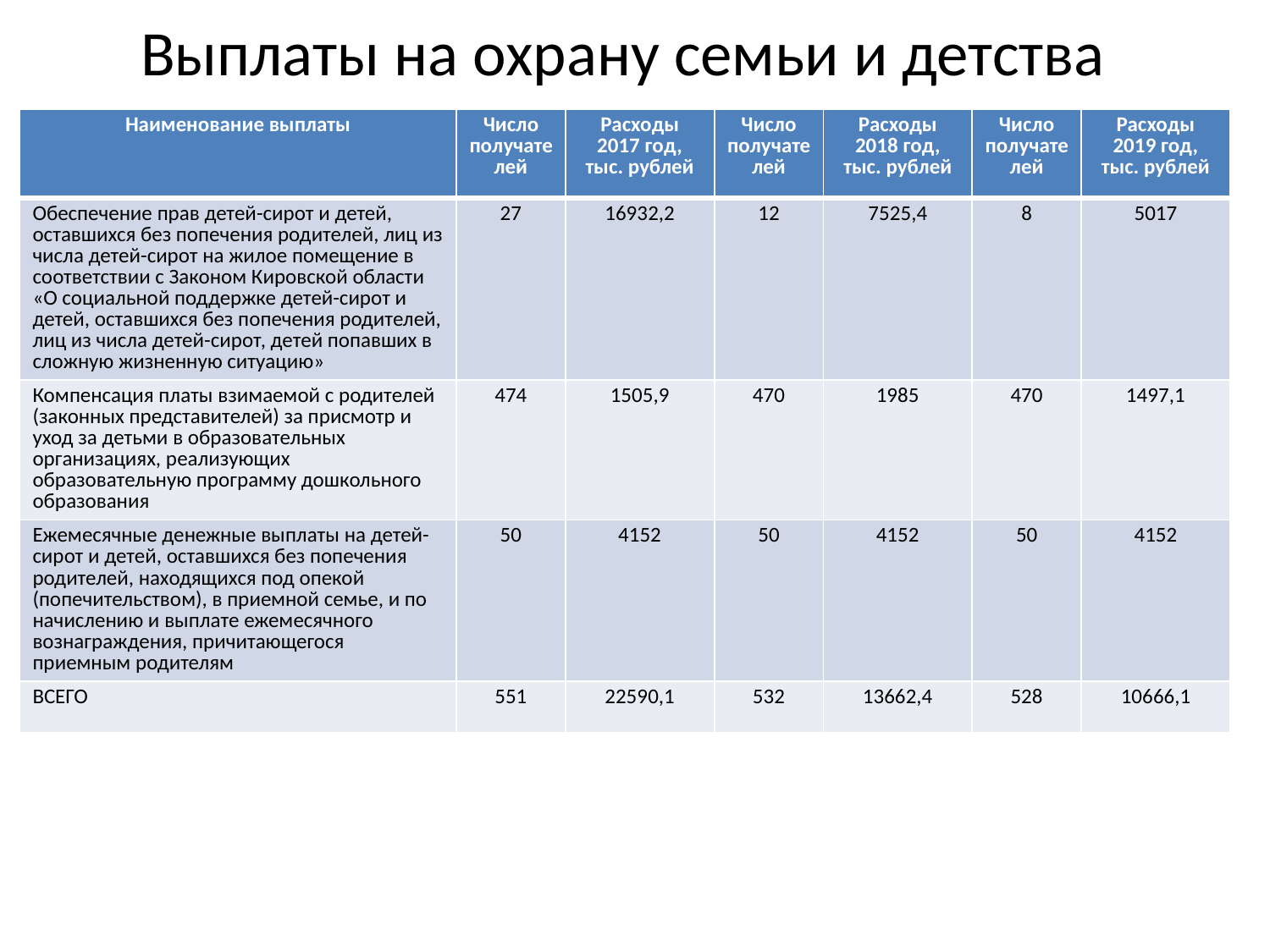

# Выплаты на охрану семьи и детства
| Наименование выплаты | Число получателей | Расходы 2017 год, тыс. рублей | Число получателей | Расходы 2018 год, тыс. рублей | Число получателей | Расходы 2019 год, тыс. рублей |
| --- | --- | --- | --- | --- | --- | --- |
| Обеспечение прав детей-сирот и детей, оставшихся без попечения родителей, лиц из числа детей-сирот на жилое помещение в соответствии с Законом Кировской области «О социальной поддержке детей-сирот и детей, оставшихся без попечения родителей, лиц из числа детей-сирот, детей попавших в сложную жизненную ситуацию» | 27 | 16932,2 | 12 | 7525,4 | 8 | 5017 |
| Компенсация платы взимаемой с родителей (законных представителей) за присмотр и уход за детьми в образовательных организациях, реализующих образовательную программу дошкольного образования | 474 | 1505,9 | 470 | 1985 | 470 | 1497,1 |
| Ежемесячные денежные выплаты на детей-сирот и детей, оставшихся без попечения родителей, находящихся под опекой (попечительством), в приемной семье, и по начислению и выплате ежемесячного вознаграждения, причитающегося приемным родителям | 50 | 4152 | 50 | 4152 | 50 | 4152 |
| ВСЕГО | 551 | 22590,1 | 532 | 13662,4 | 528 | 10666,1 |